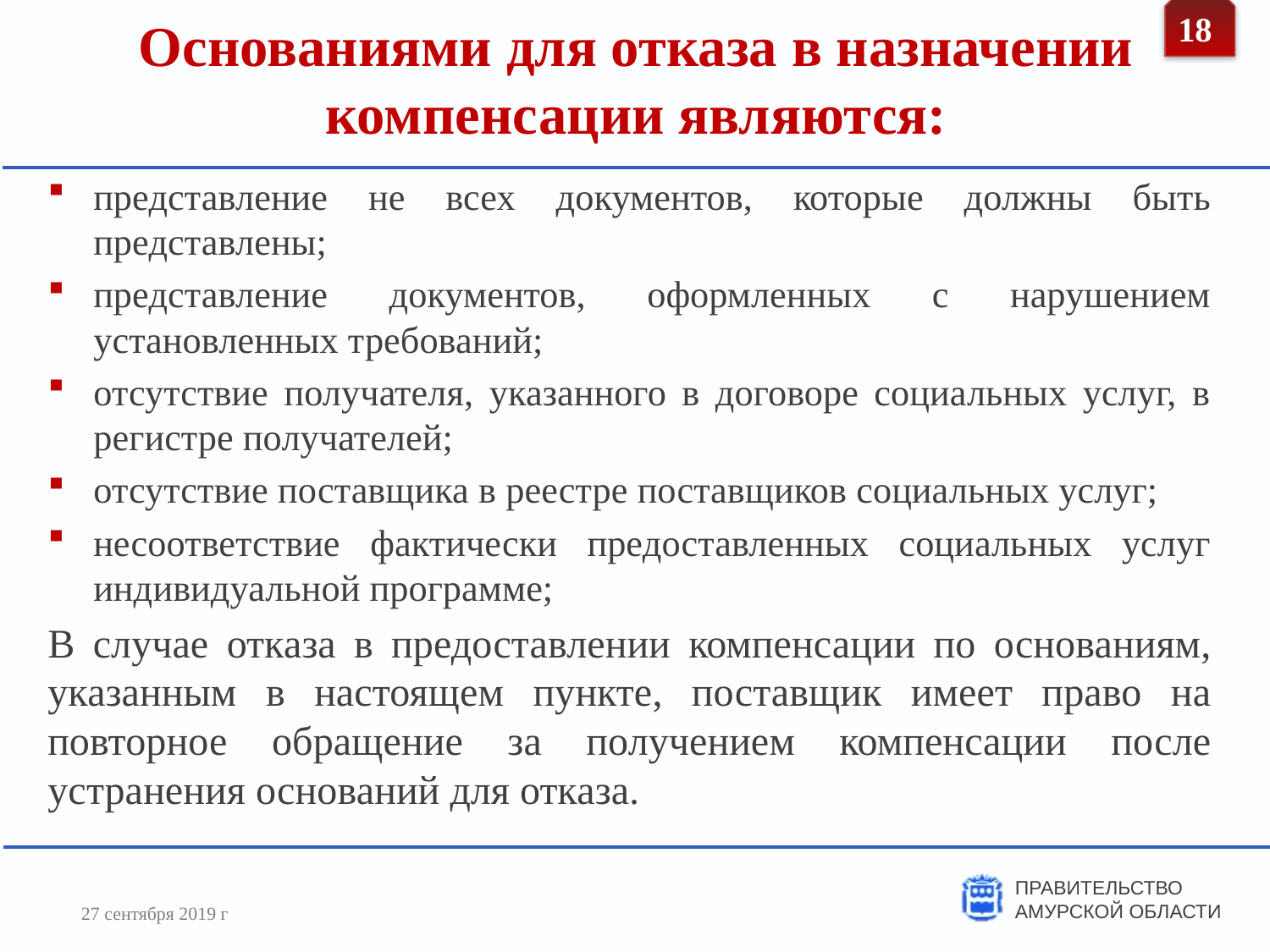

18
# Основаниями для отказа в назначении компенсации являются:
представление не всех документов, которые должны быть представлены;
представление документов, оформленных с нарушением установленных требований;
отсутствие получателя, указанного в договоре социальных услуг, в регистре получателей;
отсутствие поставщика в реестре поставщиков социальных услуг;
несоответствие фактически предоставленных социальных услуг индивидуальной программе;
В случае отказа в предоставлении компенсации по основаниям, указанным в настоящем пункте, поставщик имеет право на повторное обращение за получением компенсации после устранения оснований для отказа.

27 сентября 2019 г